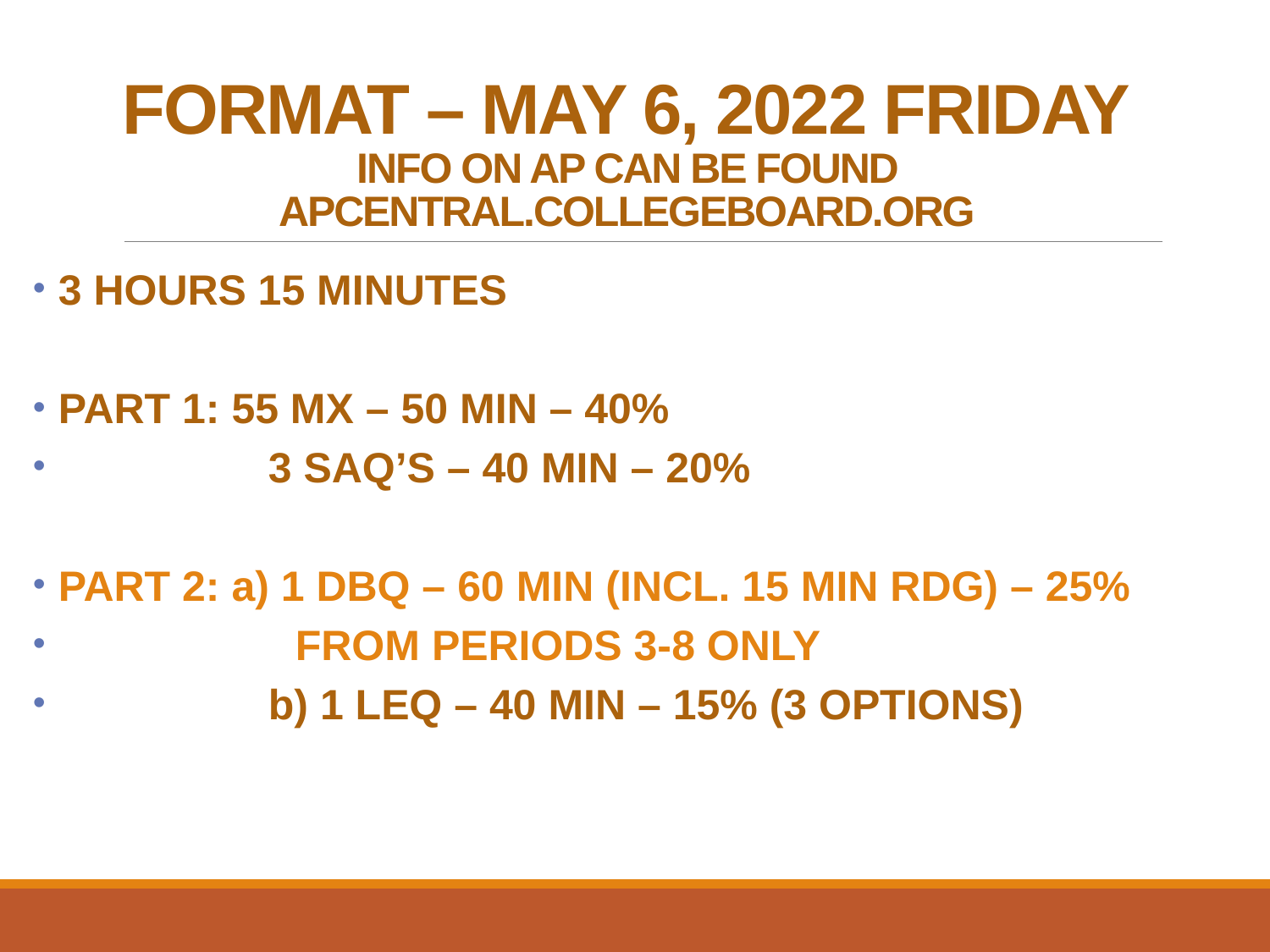

# FORMAT – MAY 6, 2022 FRIDAY INFO ON AP CAN BE FOUND APCENTRAL.COLLEGEBOARD.ORG
3 HOURS 15 MINUTES

PART 1: 55 MX – 50 MIN – 40%
	       3 SAQ’S – 40 MIN – 20%

PART 2: a) 1 DBQ – 60 MIN (INCL. 15 MIN RDG) – 25%
                    FROM PERIODS 3-8 ONLY
	       b) 1 LEQ – 40 MIN – 15% (3 OPTIONS)